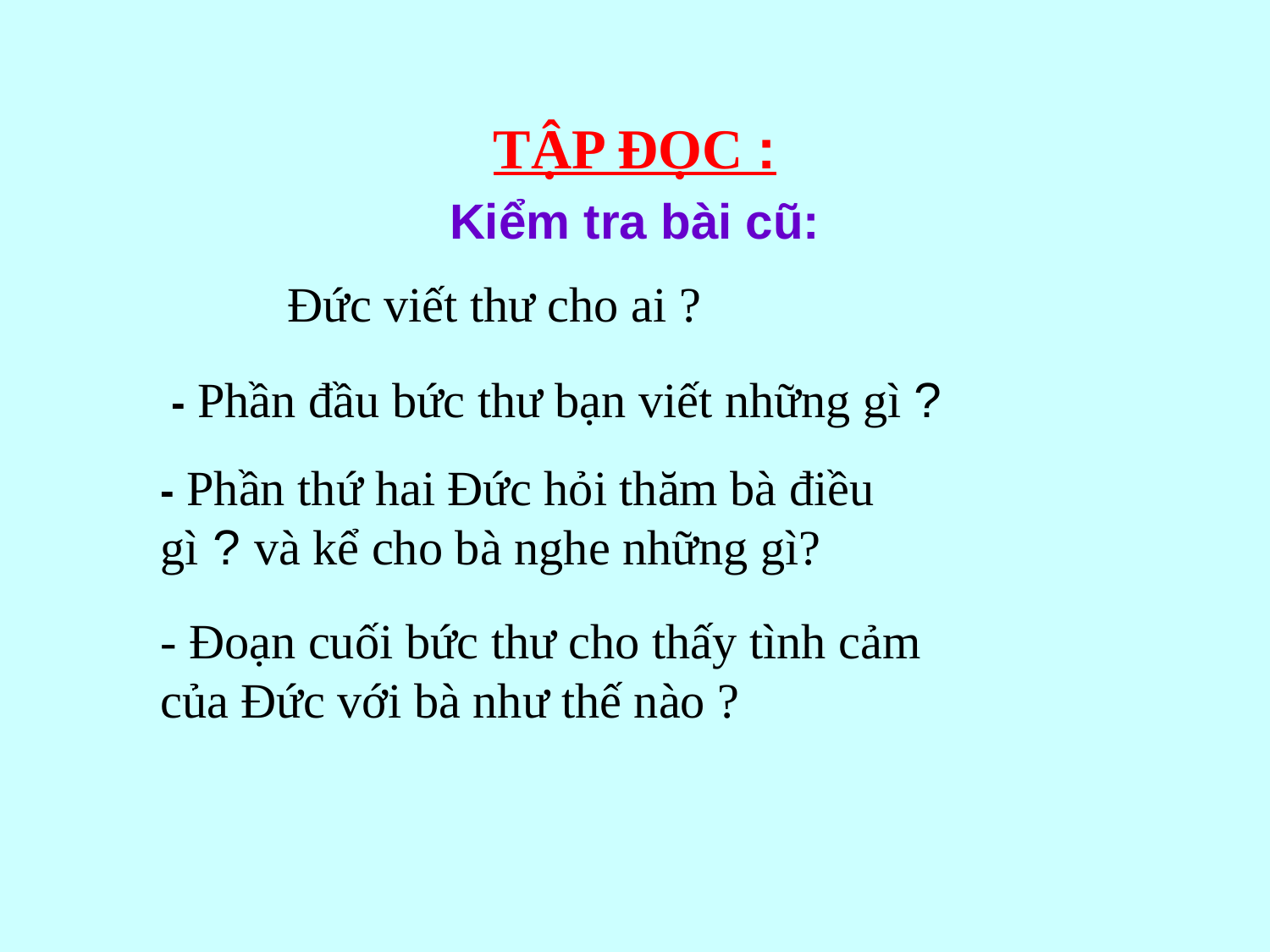

#
TẬP ĐỌC :
Kiểm tra bài cũ:

Đức viết thư cho ai ?
- Phần đầu bức thư bạn viết những gì ?
- Phần thứ hai Đức hỏi thăm bà điều gì ? và kể cho bà nghe những gì?
- Đoạn cuối bức thư cho thấy tình cảm của Đức với bà như thế nào ?